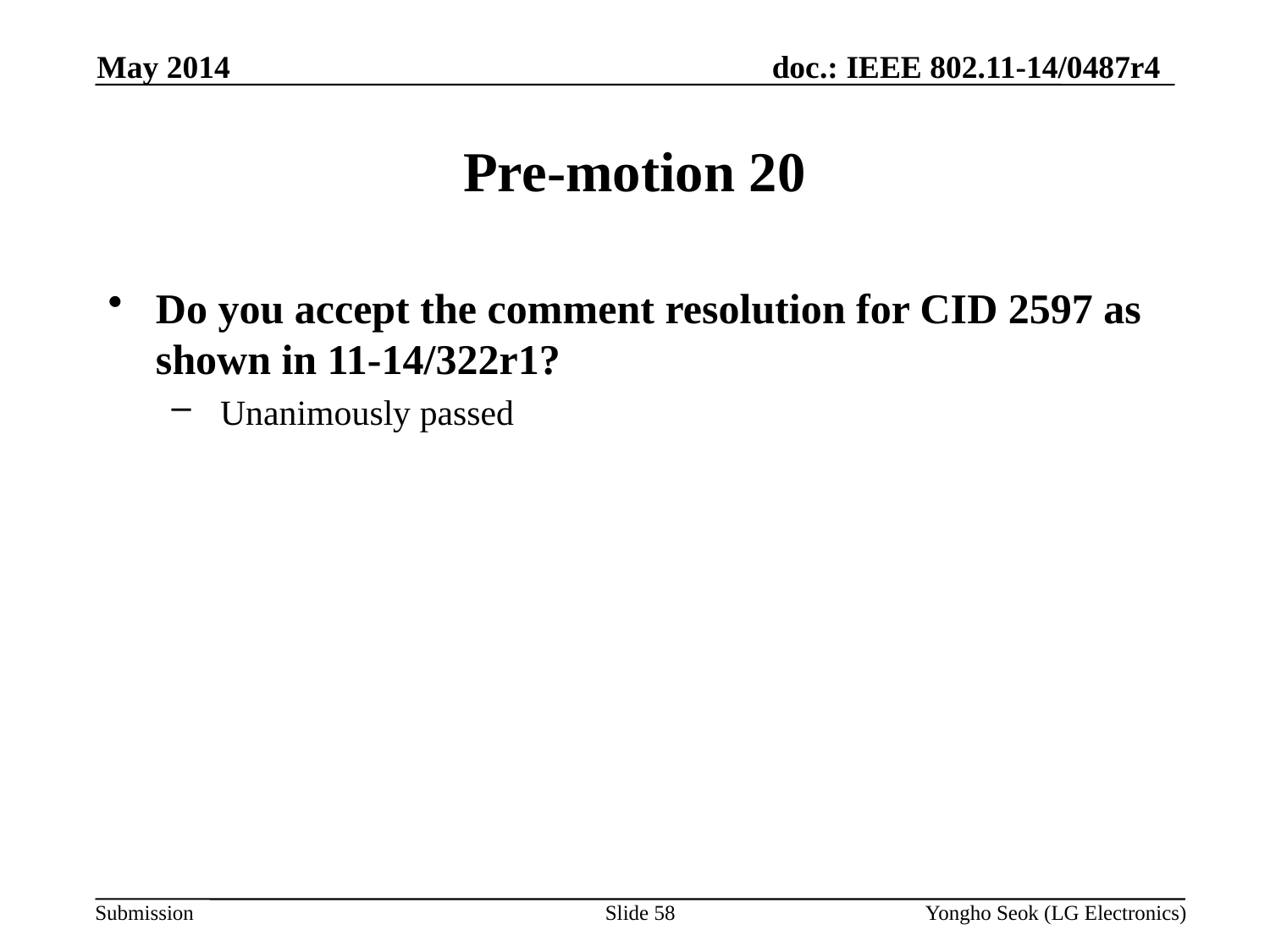

May 2014
# Pre-motion 20
Do you accept the comment resolution for CID 2597 as shown in 11-14/322r1?
 Unanimously passed

Slide 58
Yongho Seok (LG Electronics)